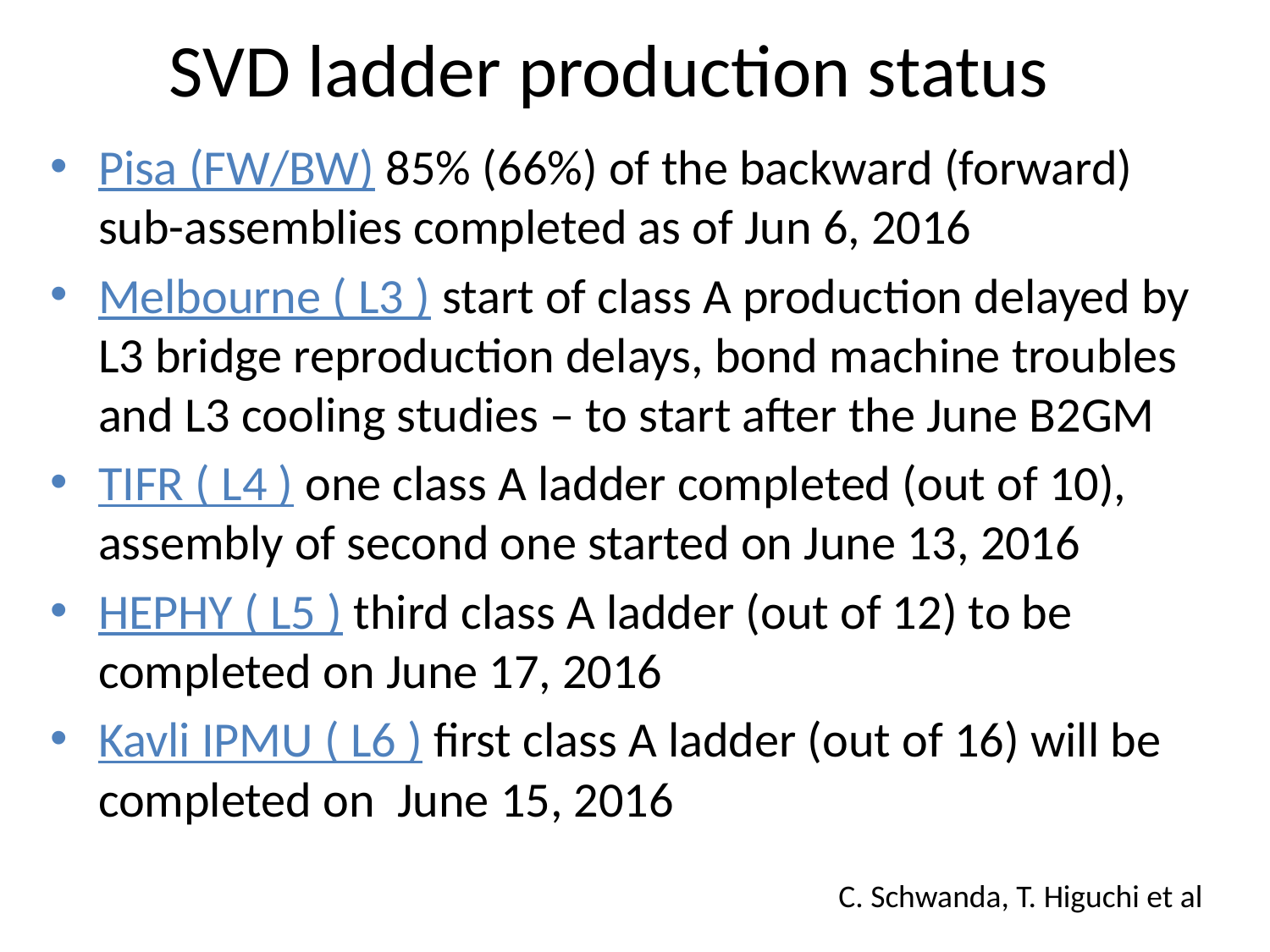

# SVD ladder production status
Pisa (FW/BW) 85% (66%) of the backward (forward) sub-assemblies completed as of Jun 6, 2016
Melbourne ( L3 ) start of class A production delayed by L3 bridge reproduction delays, bond machine troubles and L3 cooling studies – to start after the June B2GM
TIFR ( L4 ) one class A ladder completed (out of 10), assembly of second one started on June 13, 2016
HEPHY ( L5 ) third class A ladder (out of 12) to be completed on June 17, 2016
Kavli IPMU ( L6 ) first class A ladder (out of 16) will be completed on  June 15, 2016
C. Schwanda, T. Higuchi et al